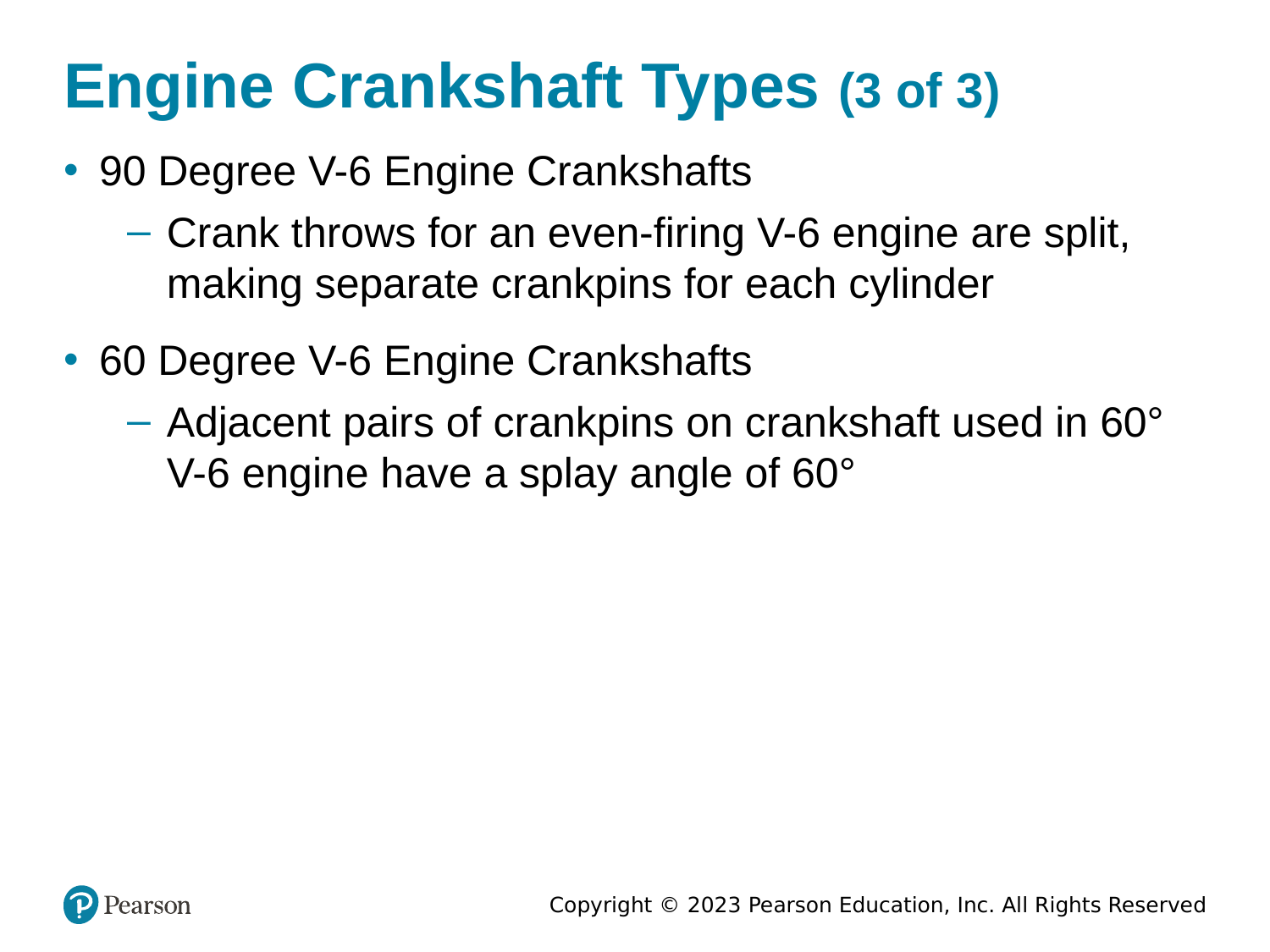

# Engine Crankshaft Types (3 of 3)
90 Degree V-6 Engine Crankshafts
Crank throws for an even-firing V-6 engine are split, making separate crankpins for each cylinder
60 Degree V-6 Engine Crankshafts
Adjacent pairs of crankpins on crankshaft used in 60° V-6 engine have a splay angle of 60°